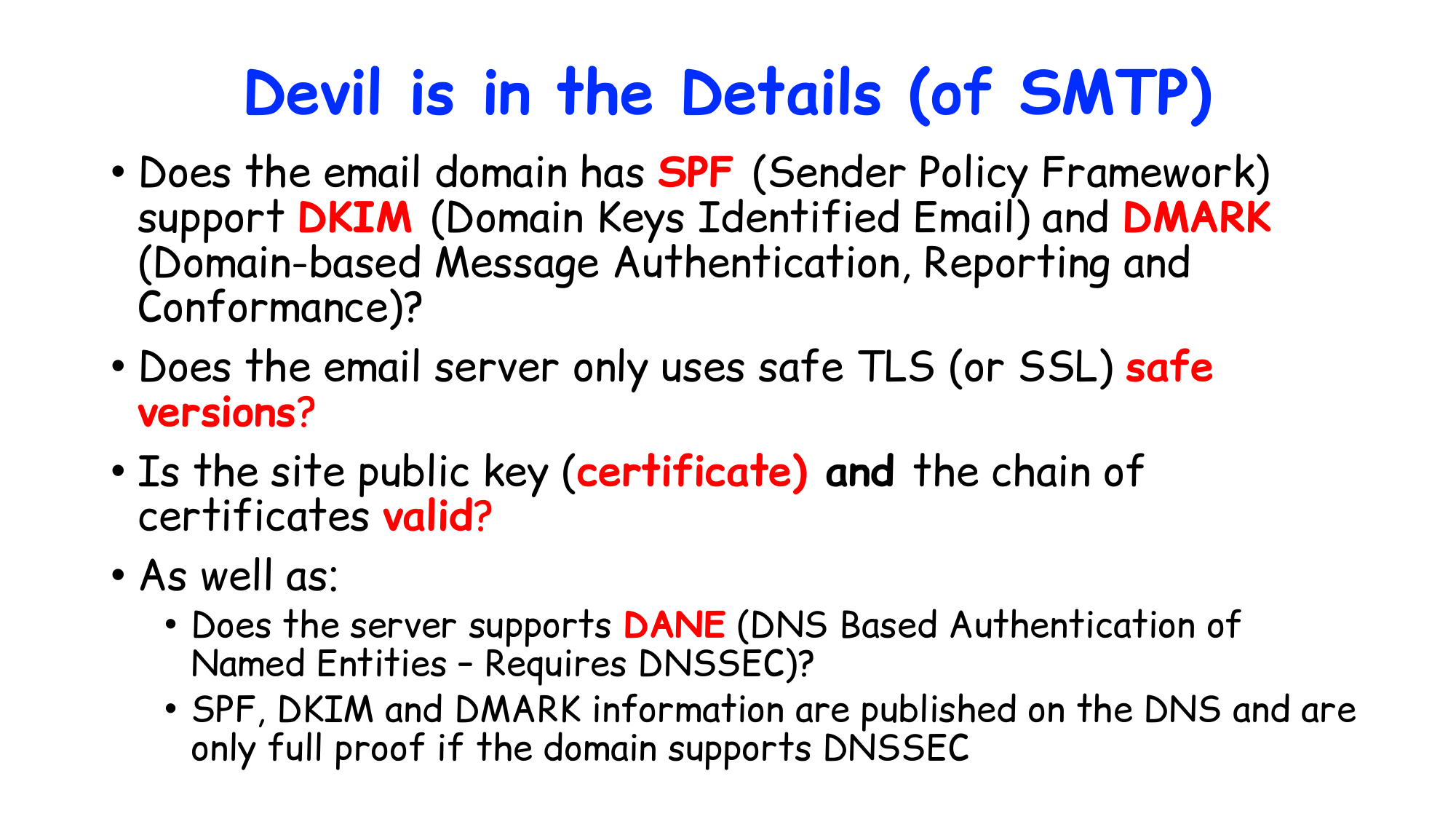

# Devil is in the Details (of SMTP)
Does the email domain has SPF (Sender Policy Framework) support DKIM (Domain Keys Identified Email) and DMARK (Domain-based Message Authentication, Reporting and Conformance)?
Does the email server only uses safe TLS (or SSL) safe versions?
Is the site public key (certificate) and the chain of certificates valid?
As well as:
Does the server supports DANE (DNS Based Authentication of Named Entities – Requires DNSSEC)?
SPF, DKIM and DMARK information are published on the DNS and are only full proof if the domain supports DNSSEC